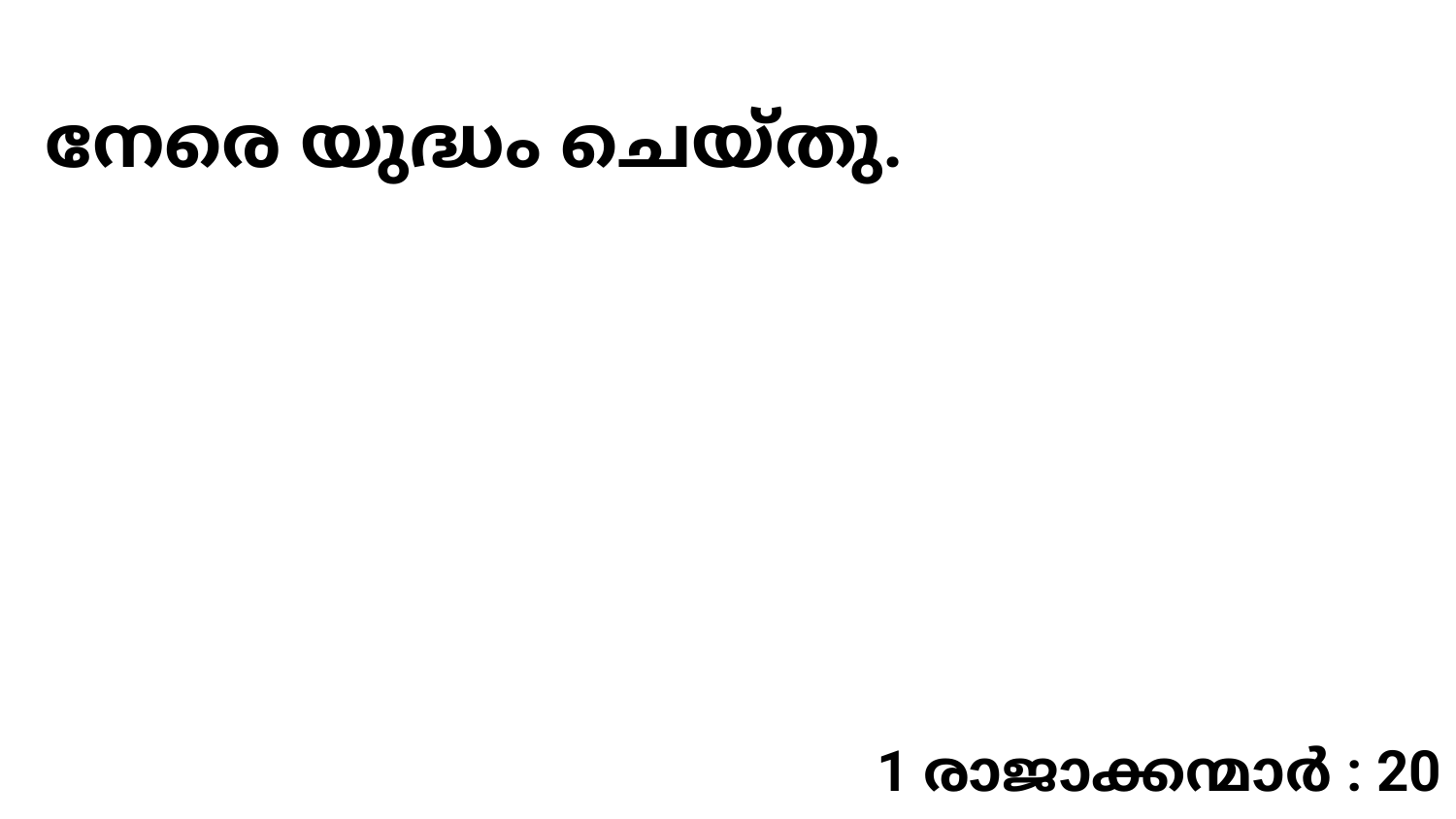

നേരെ യുദ്ധം ചെയ്തു.
1 രാജാക്കന്മാർ : 20